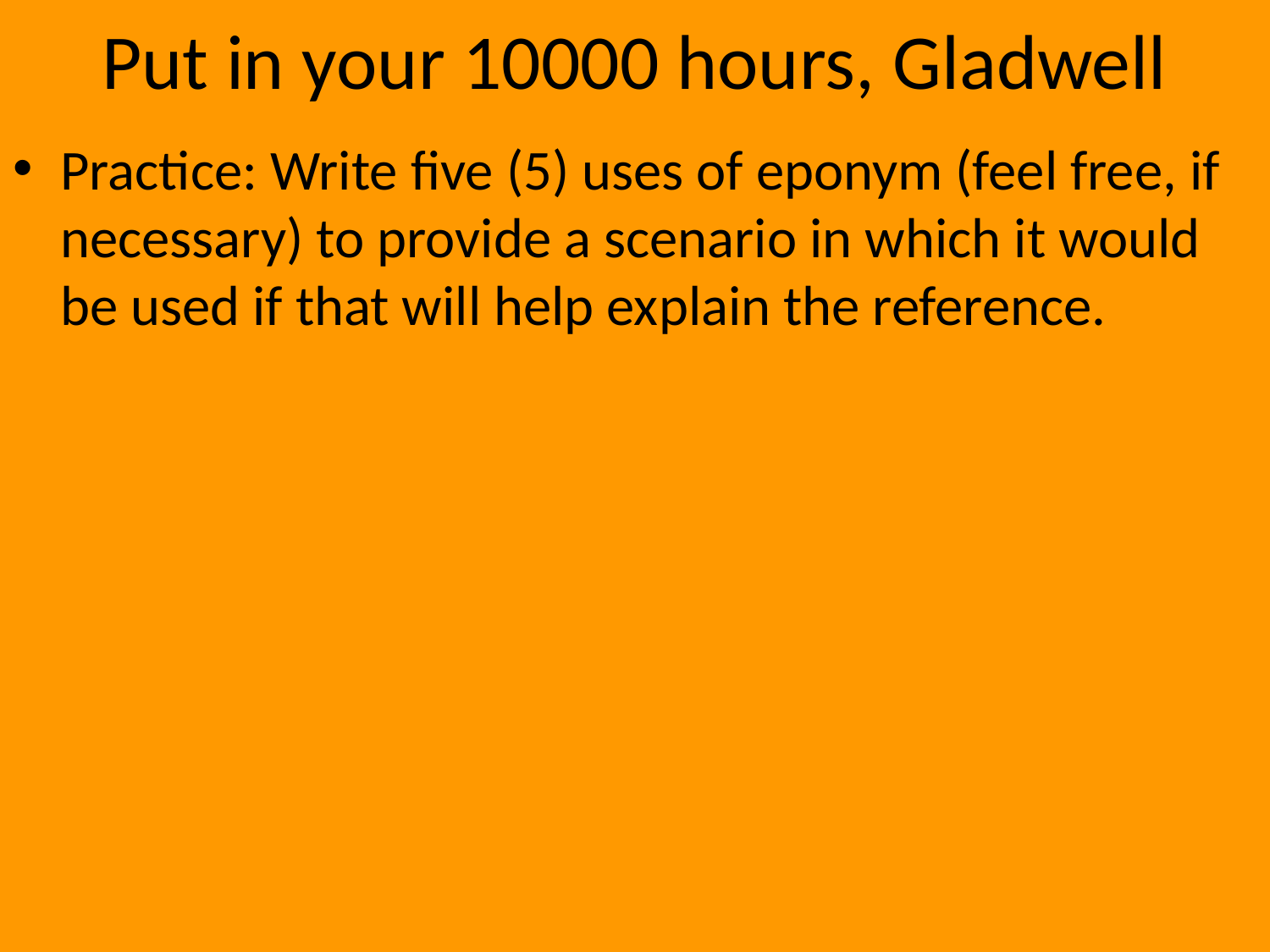

# Put in your 10000 hours, Gladwell
Practice: Write five (5) uses of eponym (feel free, if necessary) to provide a scenario in which it would be used if that will help explain the reference.